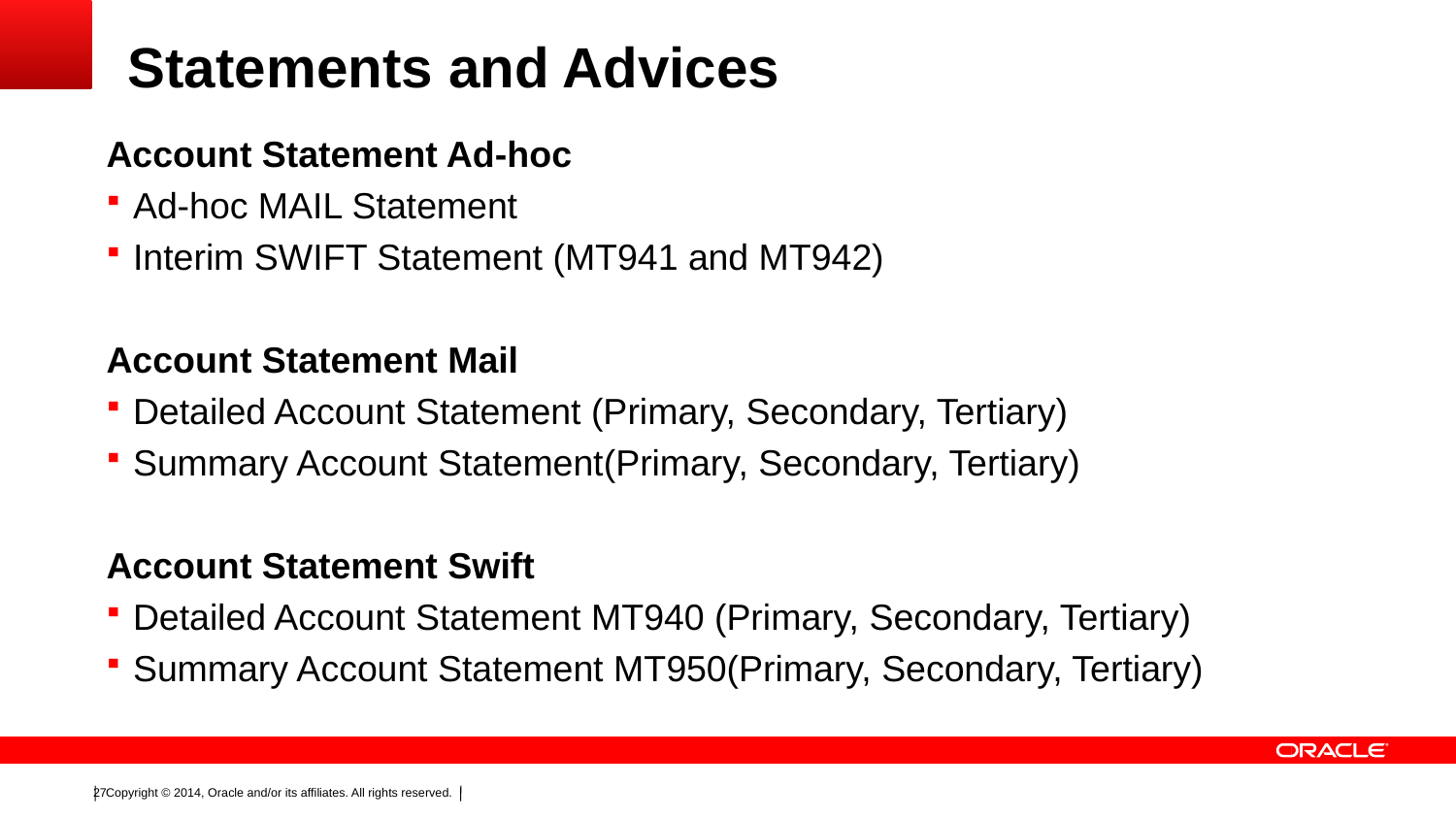

# Statements and Advices
Account Statement Ad-hoc
Ad-hoc MAIL Statement
Interim SWIFT Statement (MT941 and MT942)

Account Statement Mail
Detailed Account Statement (Primary, Secondary, Tertiary)
Summary Account Statement(Primary, Secondary, Tertiary)

Account Statement Swift
Detailed Account Statement MT940 (Primary, Secondary, Tertiary)
Summary Account Statement MT950(Primary, Secondary, Tertiary)